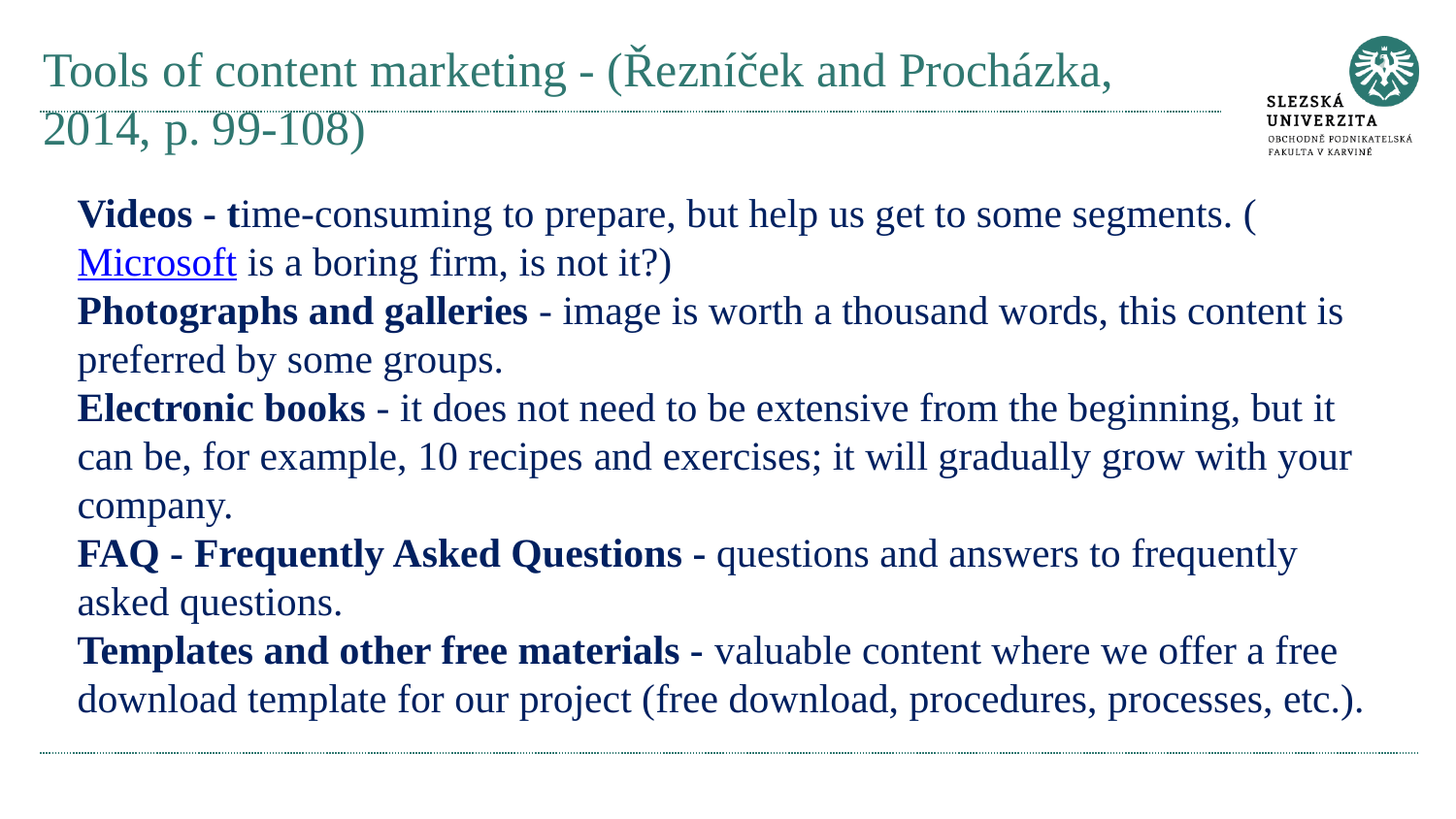

# Tools of content marketing - (Řezníček and Procházka, 2014, p. 99-108)
Videos - time-consuming to prepare, but help us get to some segments. (Microsoft is a boring firm, is not it?)
Photographs and galleries - image is worth a thousand words, this content is preferred by some groups.
Electronic books - it does not need to be extensive from the beginning, but it can be, for example, 10 recipes and exercises; it will gradually grow with your company.
FAQ - Frequently Asked Questions - questions and answers to frequently asked questions.
Templates and other free materials - valuable content where we offer a free download template for our project (free download, procedures, processes, etc.).